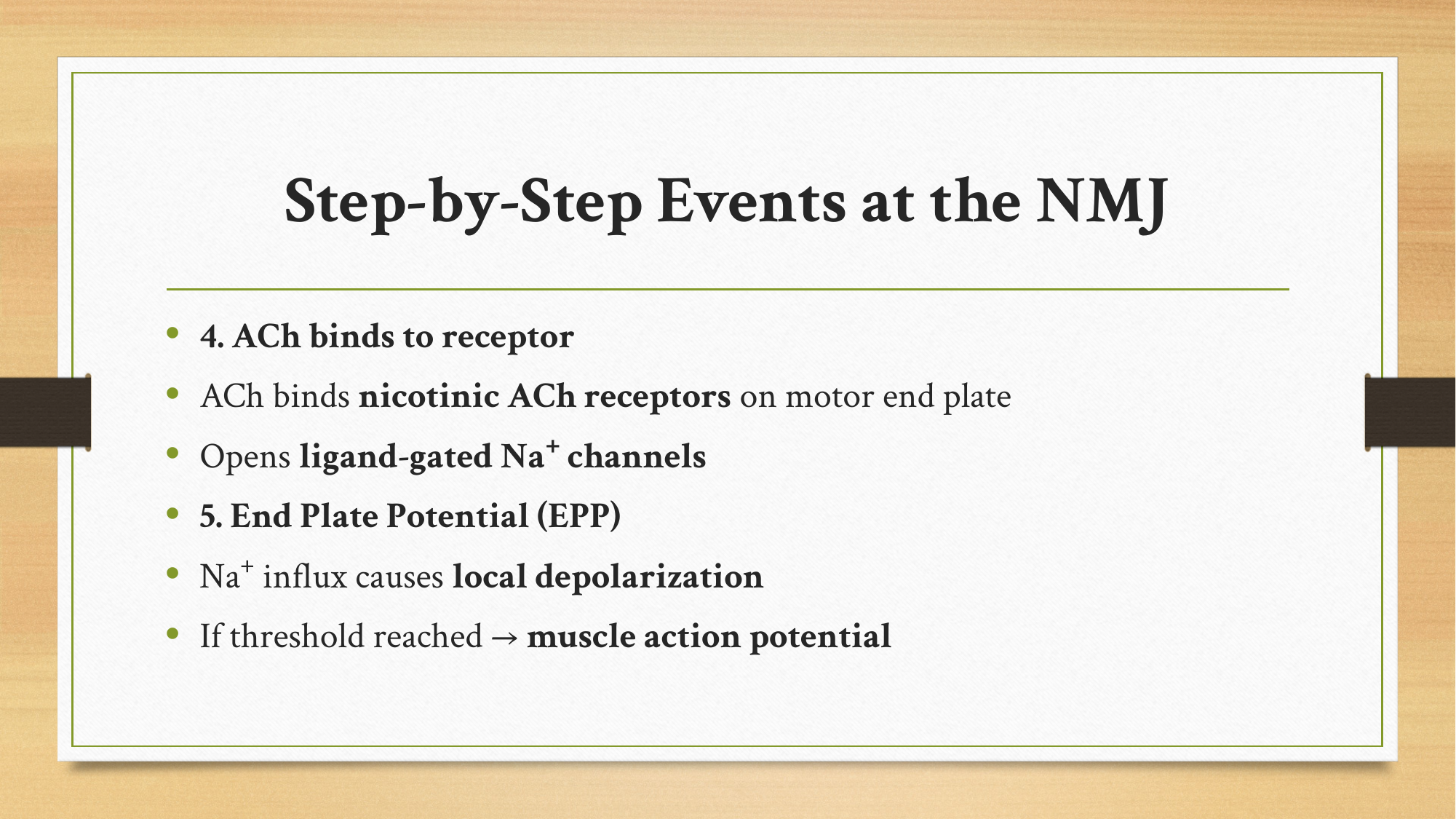

# Step-by-Step Events at the NMJ
4. ACh binds to receptor
ACh binds nicotinic ACh receptors on motor end plate
Opens ligand-gated Na⁺ channels
5. End Plate Potential (EPP)
Na⁺ influx causes local depolarization
If threshold reached → muscle action potential